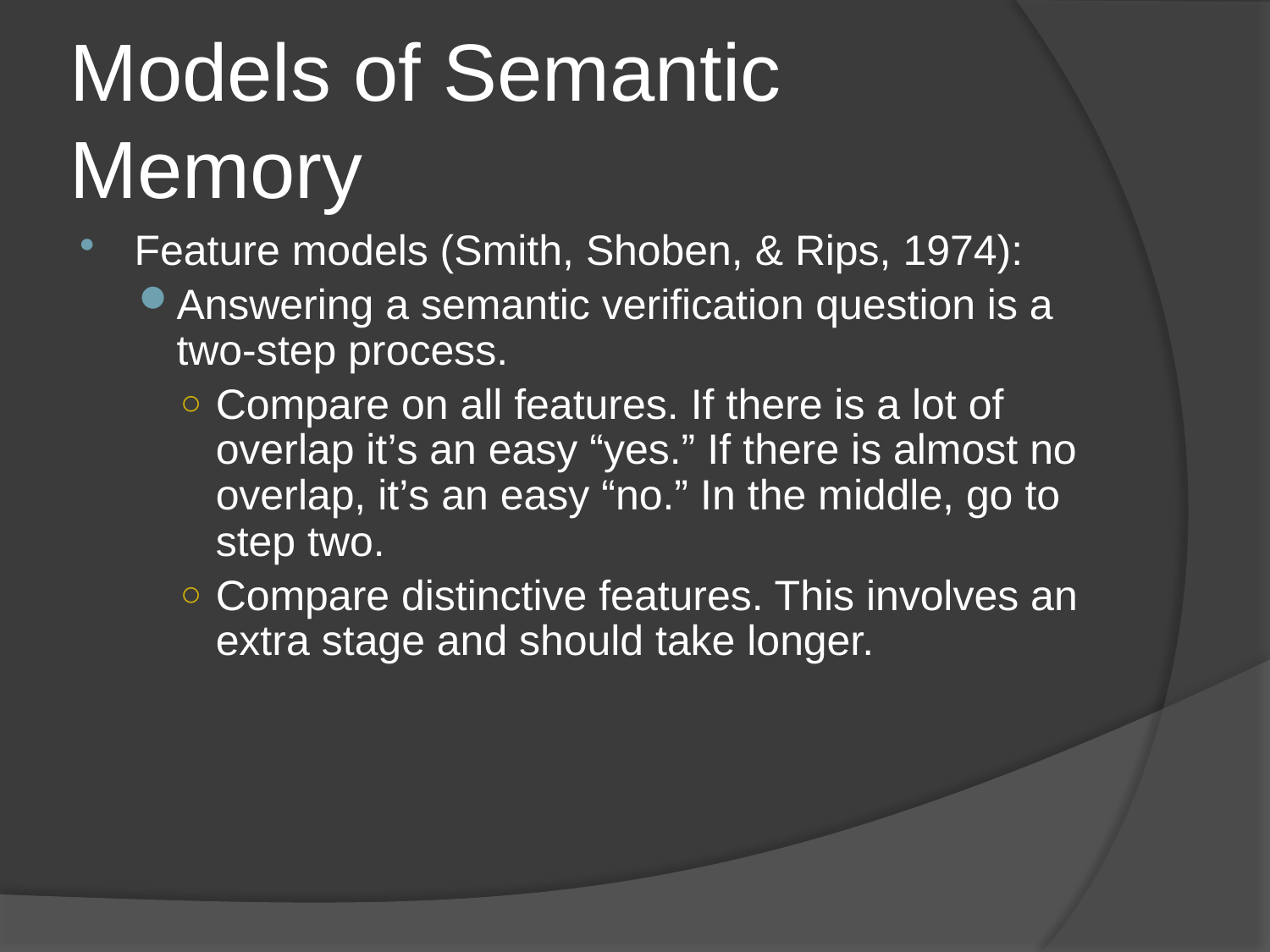

# Models of Semantic Memory
Feature models (Smith, Shoben, & Rips, 1974):
Answering a semantic verification question is a two-step process.
Compare on all features. If there is a lot of overlap it’s an easy “yes.” If there is almost no overlap, it’s an easy “no.” In the middle, go to step two.
Compare distinctive features. This involves an extra stage and should take longer.